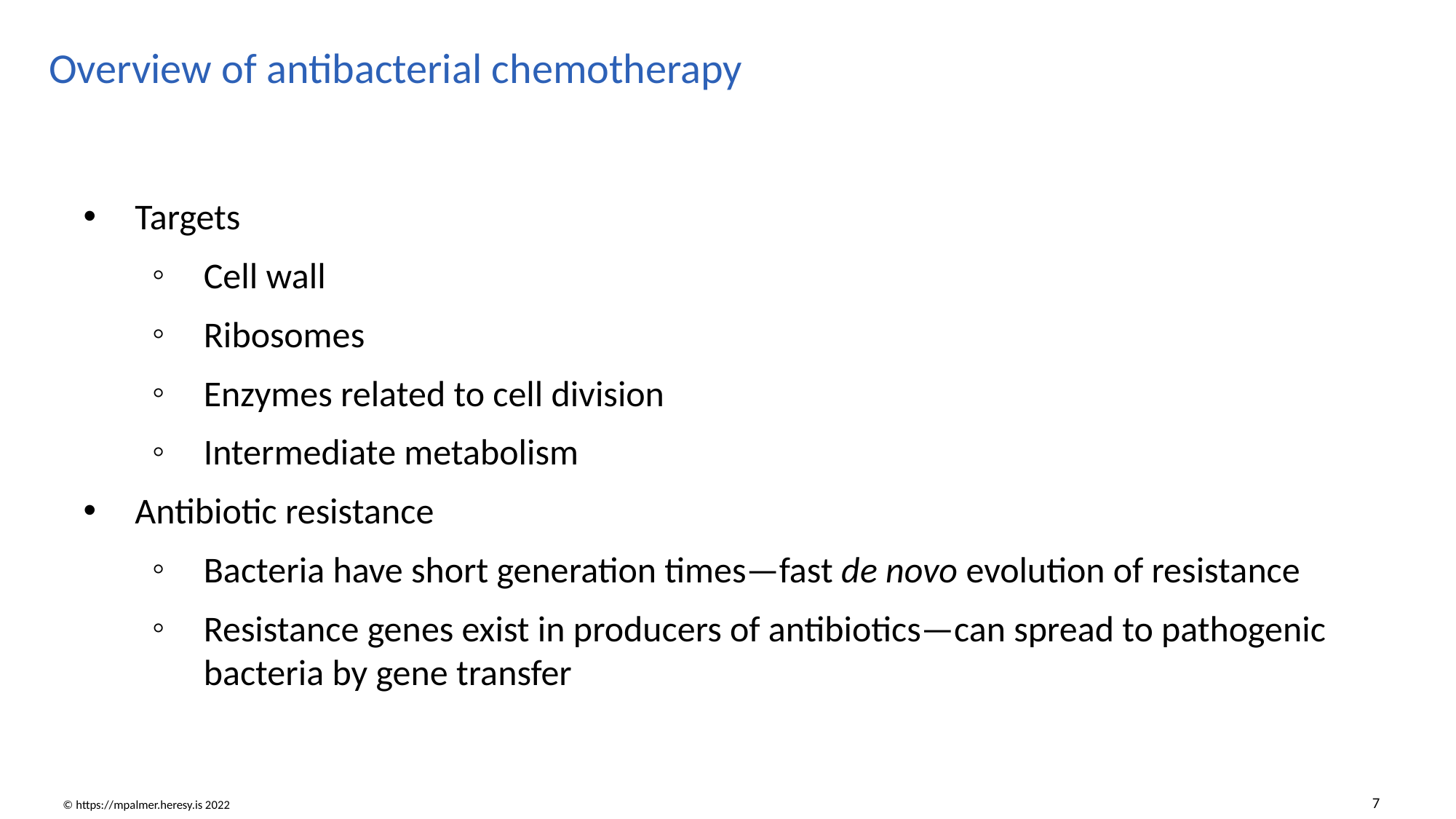

# Overview of antibacterial chemotherapy
Targets
Cell wall
Ribosomes
Enzymes related to cell division
Intermediate metabolism
Antibiotic resistance
Bacteria have short generation times—fast de novo evolution of resistance
Resistance genes exist in producers of antibiotics—can spread to pathogenic bacteria by gene transfer